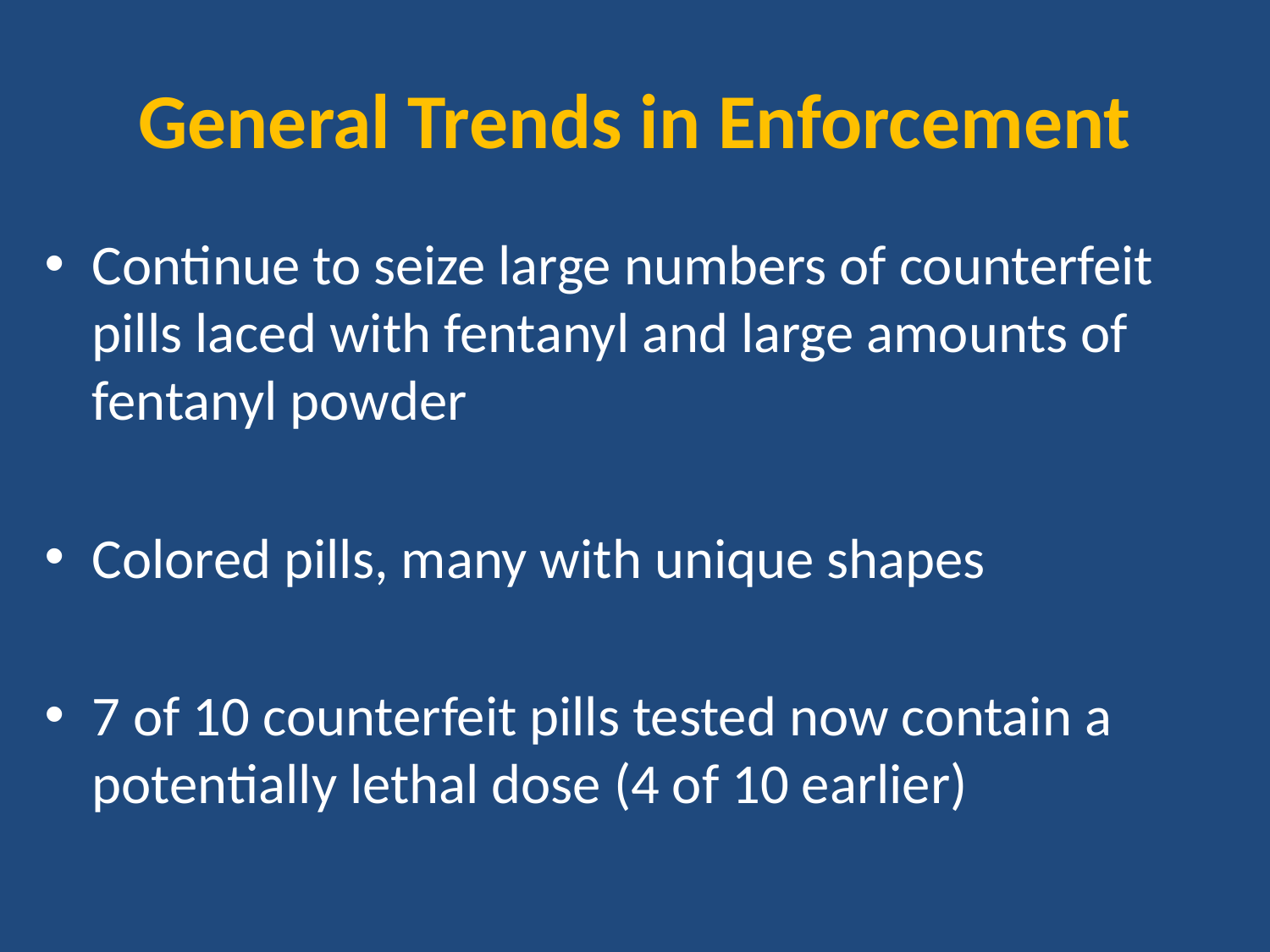

# General Trends in Enforcement
Continue to seize large numbers of counterfeit pills laced with fentanyl and large amounts of fentanyl powder

Colored pills, many with unique shapes

7 of 10 counterfeit pills tested now contain a potentially lethal dose (4 of 10 earlier)